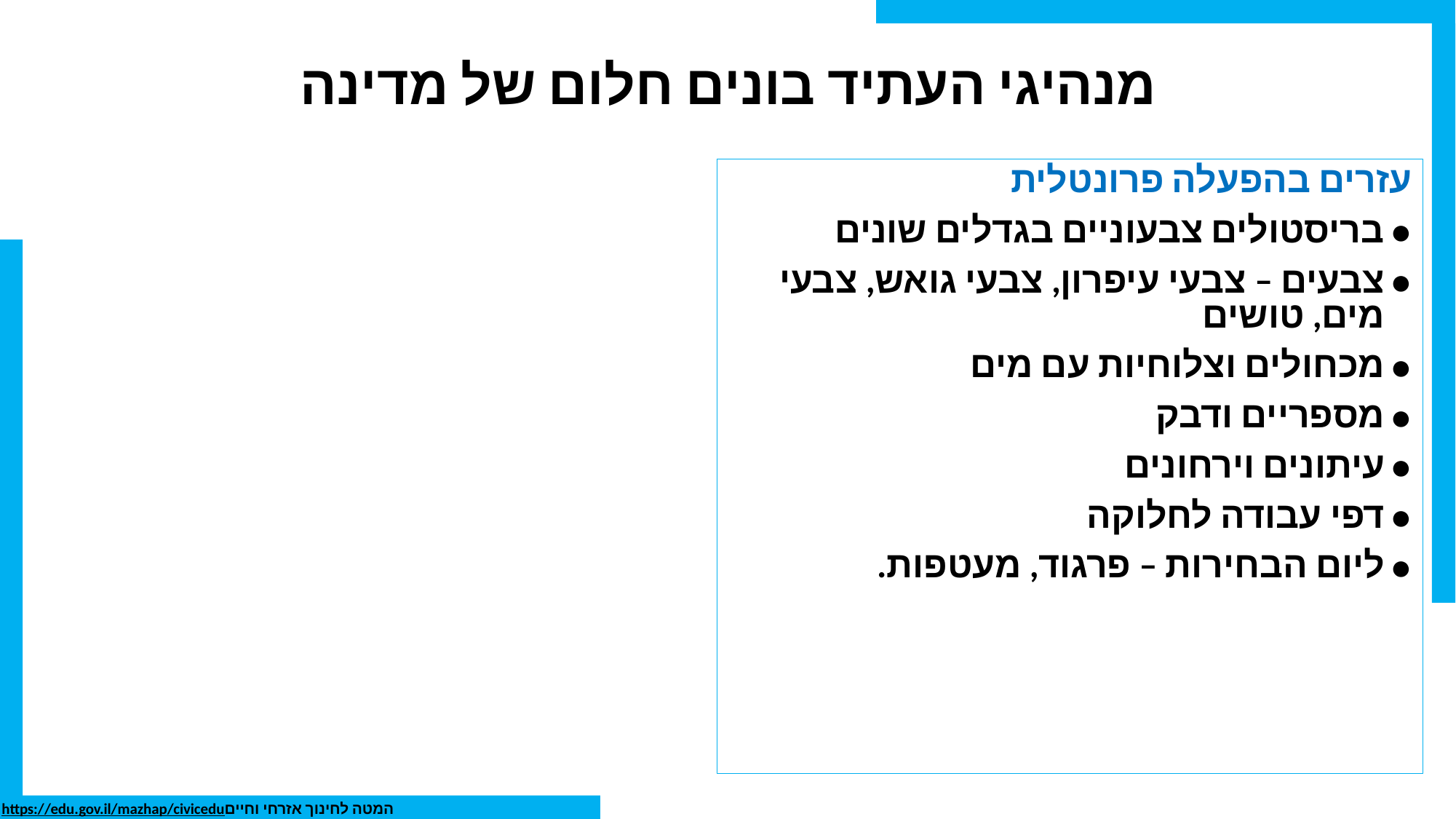

# מנהיגי העתיד בונים חלום של מדינה
עזרים בהפעלה פרונטלית
בריסטולים צבעוניים בגדלים שונים
צבעים – צבעי עיפרון, צבעי גואש, צבעי מים, טושים
מכחולים וצלוחיות עם מים
מספריים ודבק
עיתונים וירחונים
דפי עבודה לחלוקה
ליום הבחירות – פרגוד, מעטפות.